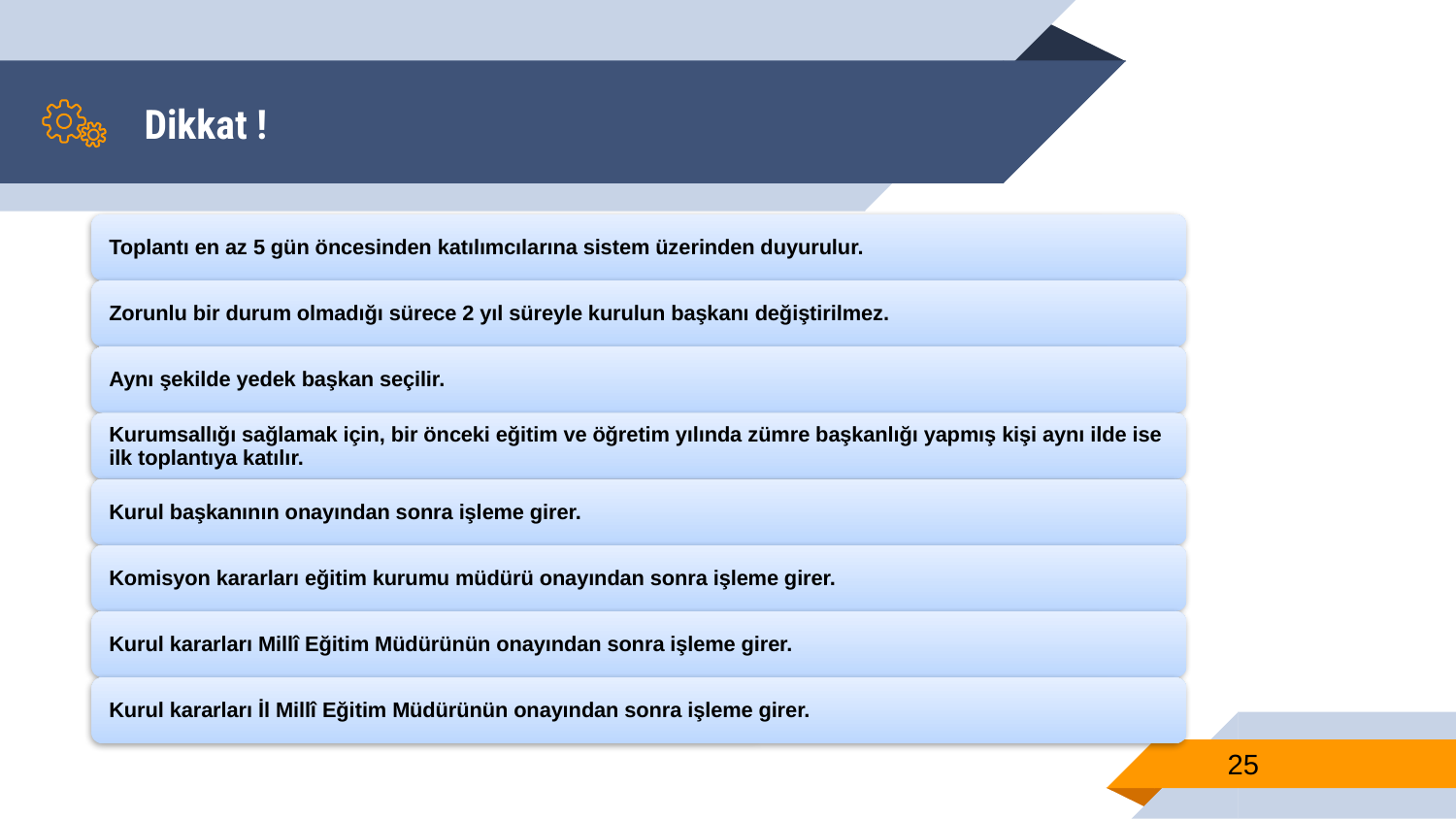

# Dikkat !

Toplantı en az 5 gün öncesinden katılımcılarına sistem üzerinden duyurulur.
Zorunlu bir durum olmadığı sürece 2 yıl süreyle kurulun başkanı değiştirilmez.
Aynı şekilde yedek başkan seçilir.
Kurumsallığı sağlamak için, bir önceki eğitim ve öğretim yılında zümre başkanlığı yapmış kişi aynı ilde ise ilk toplantıya katılır.
Kurul başkanının onayından sonra işleme girer.
Komisyon kararları eğitim kurumu müdürü onayından sonra işleme girer.
Kurul kararları Millî Eğitim Müdürünün onayından sonra işleme girer.
Kurul kararları İl Millî Eğitim Müdürünün onayından sonra işleme girer.
25